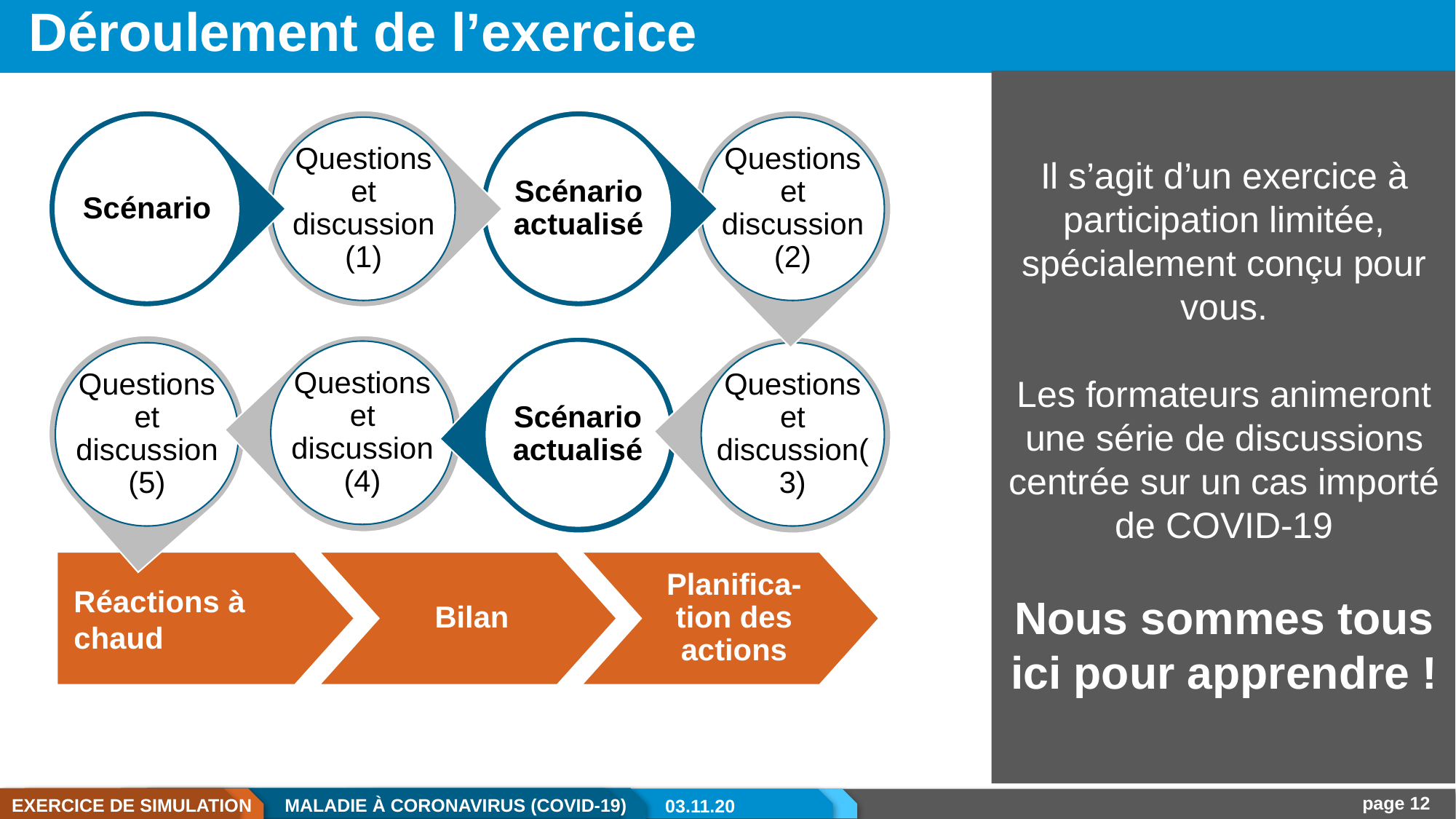

# Déroulement de l’exercice

Il s’agit d’un exercice à participation limitée, spécialement conçu pour vous.

Les formateurs animeront une série de discussions centrée sur un cas importé de COVID-19

Nous sommes tous ici pour apprendre !

Scénario

Questions et discussion (1)

Scénario actualisé

Questions et discussion (2)

Questions et discussion (5)

Questions et discussion (4)

Scénario actualisé

Questions et discussion(3)
Réactions à chaud
Bilan
Planifica-tion des actions
03.11.20